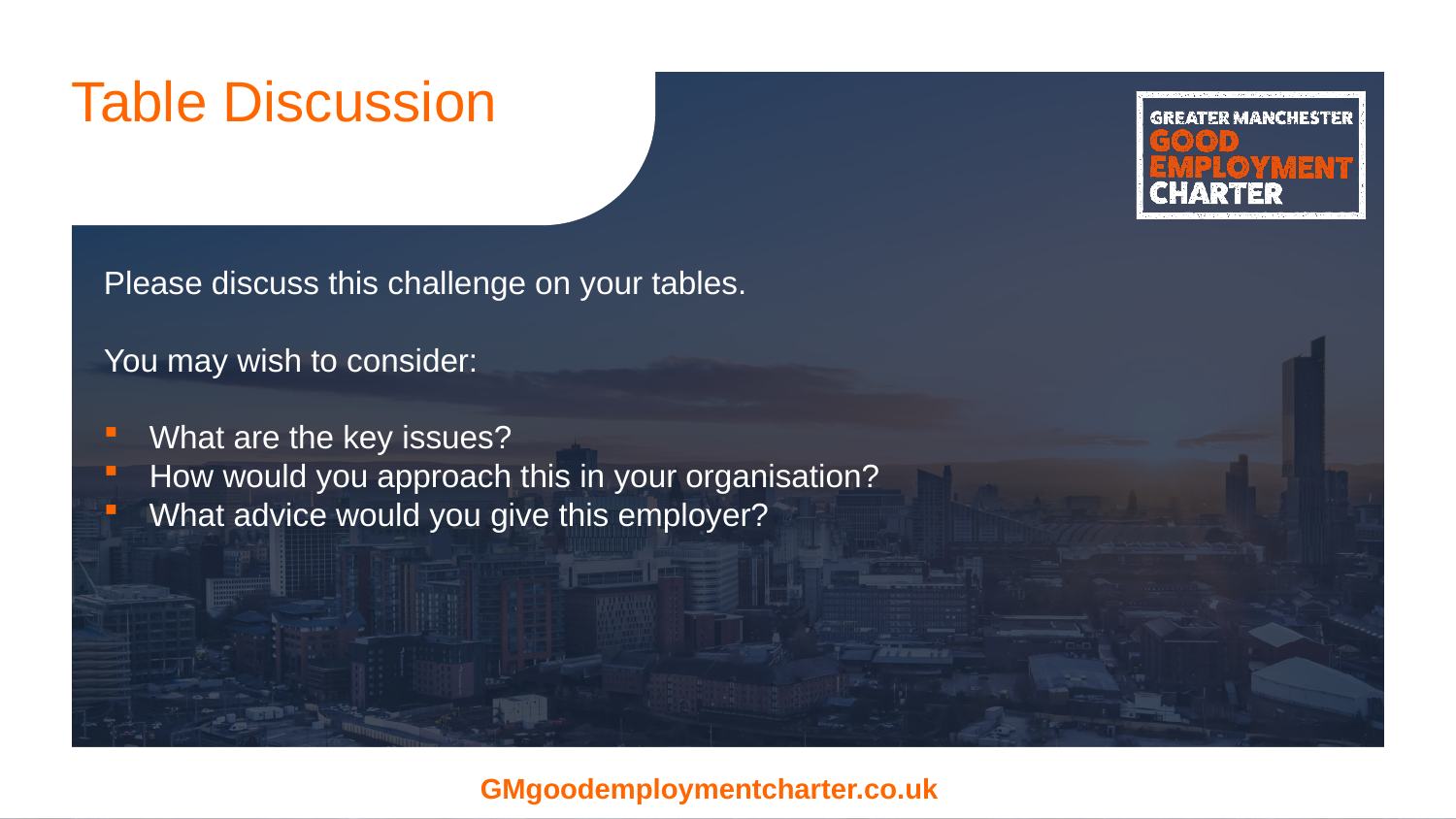

# Table Discussion
Please discuss this challenge on your tables.

You may wish to consider:

What are the key issues?
How would you approach this in your organisation?
What advice would you give this employer?